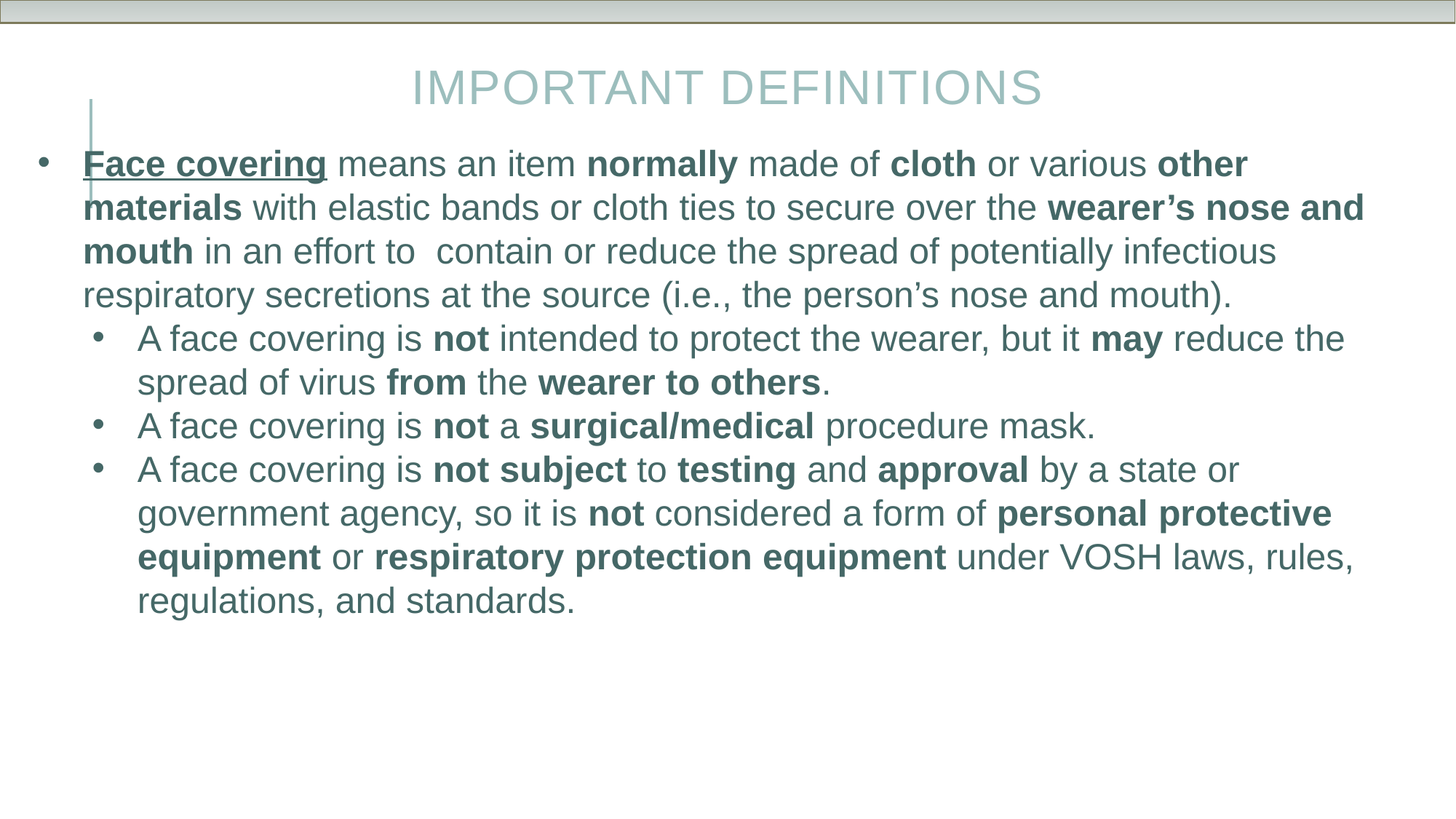

# Important Definitions
Face covering means an item normally made of cloth or various other materials with elastic bands or cloth ties to secure over the wearer’s nose and mouth in an effort to  contain or reduce the spread of potentially infectious respiratory secretions at the source (i.e., the person’s nose and mouth).
A face covering is not intended to protect the wearer, but it may reduce the spread of virus from the wearer to others.
A face covering is not a surgical/medical procedure mask.
A face covering is not subject to testing and approval by a state or government agency, so it is not considered a form of personal protective equipment or respiratory protection equipment under VOSH laws, rules, regulations, and standards.